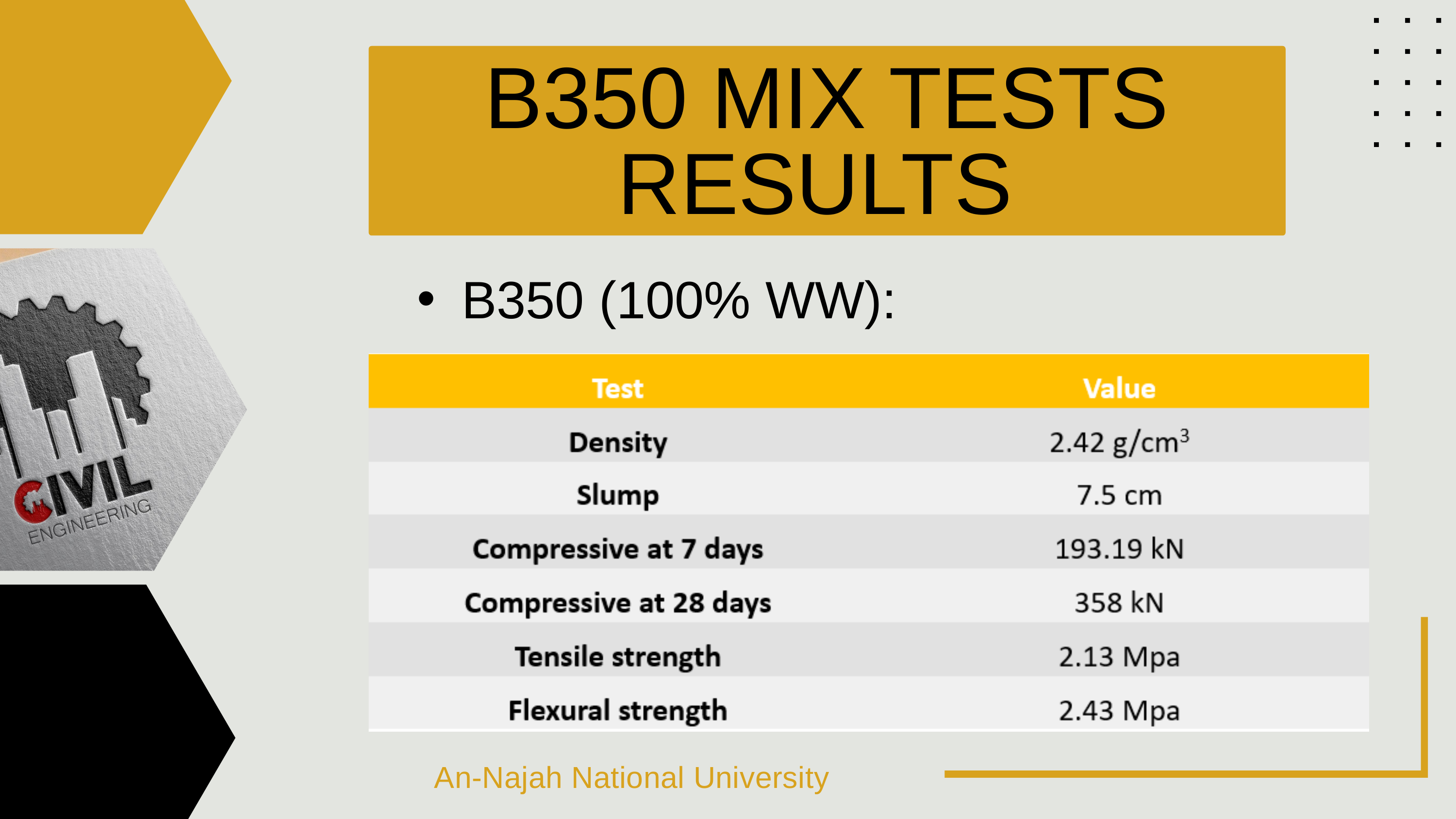

B350 MIX TESTS RESULTS

B350 (100% WW):

An-Najah National University